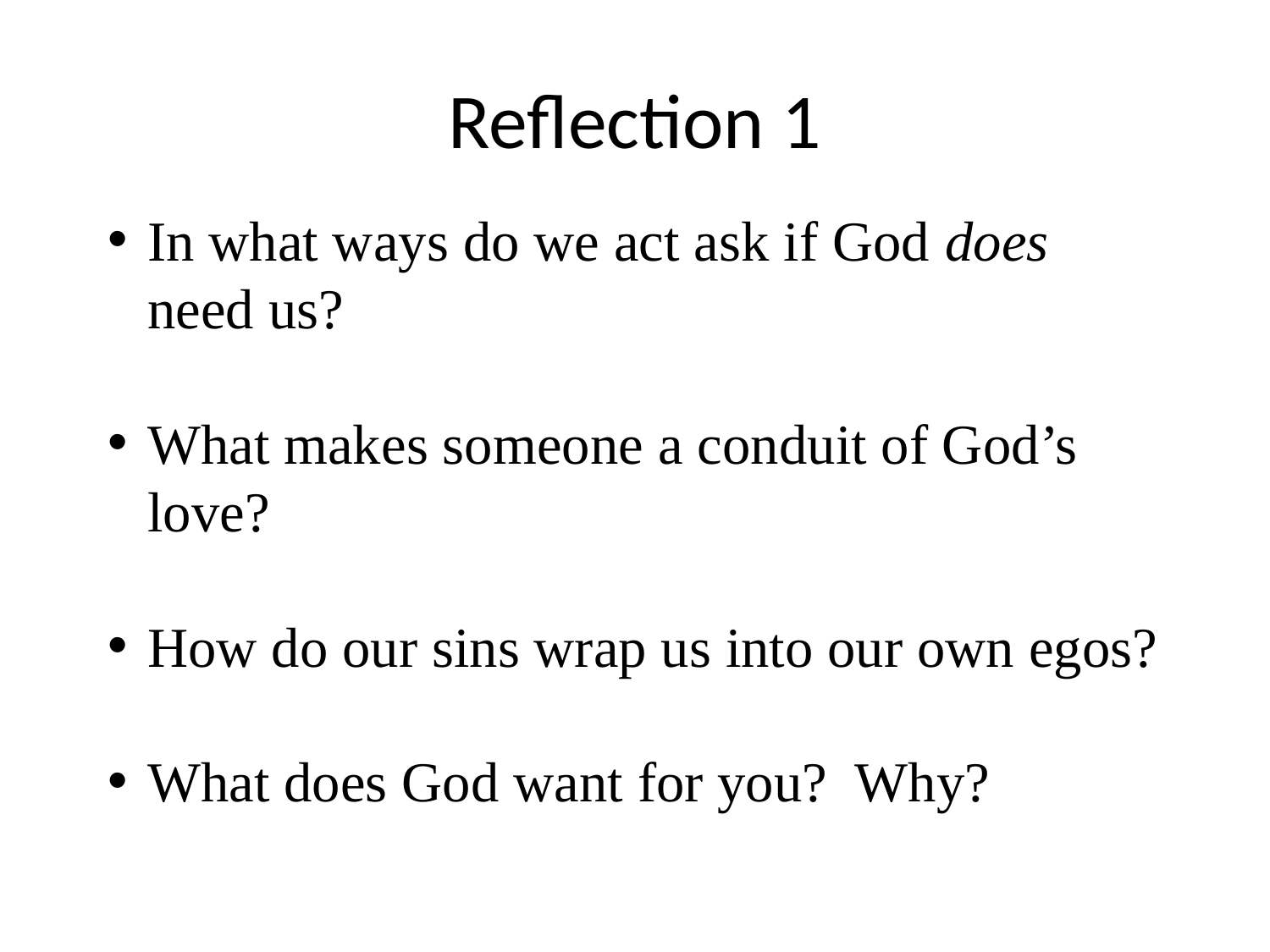

# Reflection 1

In what ways do we act ask if God does need us?

What makes someone a conduit of God’s love?

How do our sins wrap us into our own egos?

What does God want for you?  Why?